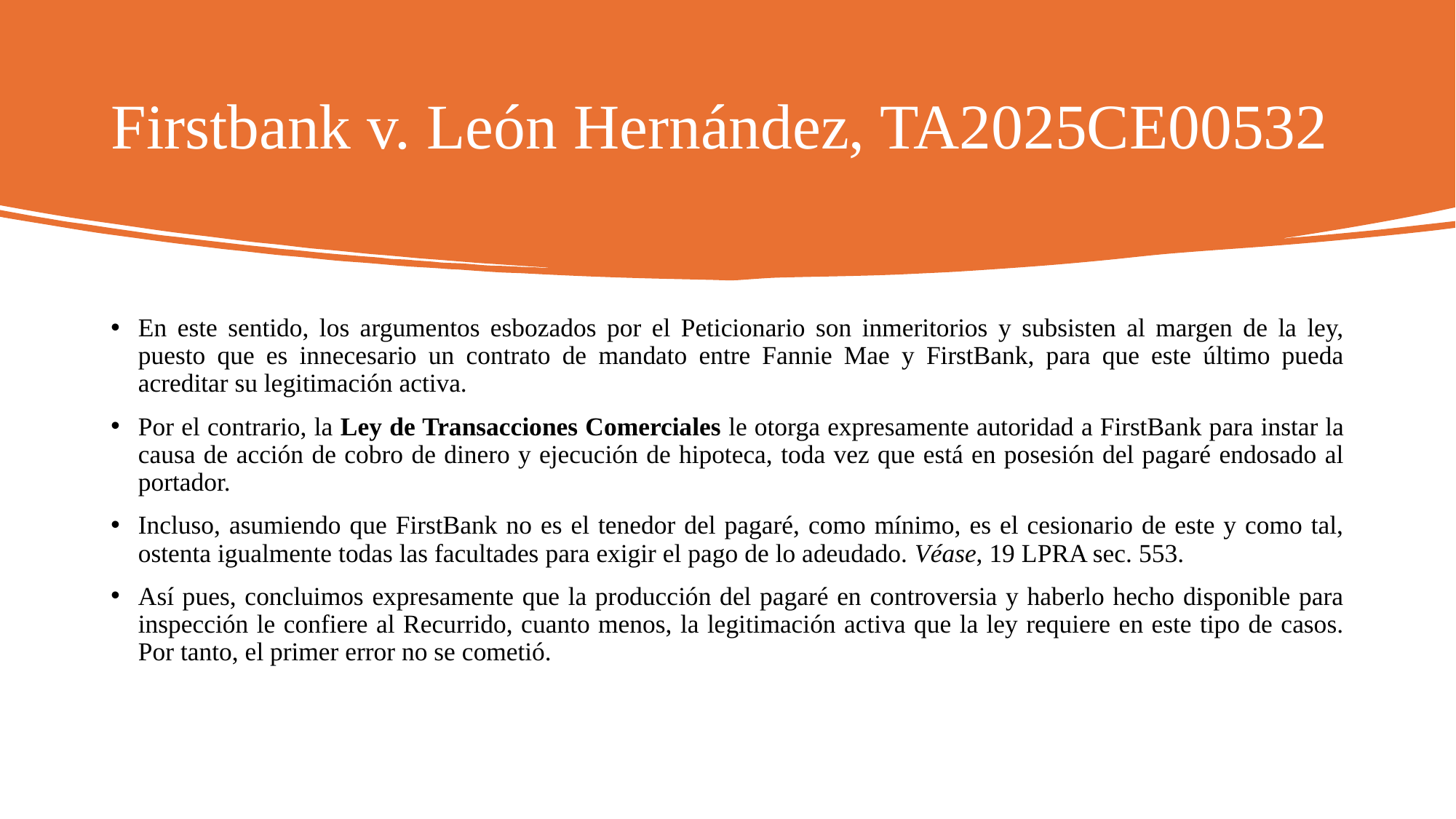

# Firstbank v. León Hernández, TA2025CE00532
En este sentido, los argumentos esbozados por el Peticionario son inmeritorios y subsisten al margen de la ley, puesto que es innecesario un contrato de mandato entre Fannie Mae y FirstBank, para que este último pueda acreditar su legitimación activa.
Por el contrario, la Ley de Transacciones Comerciales le otorga expresamente autoridad a FirstBank para instar la causa de acción de cobro de dinero y ejecución de hipoteca, toda vez que está en posesión del pagaré endosado al portador.
Incluso, asumiendo que FirstBank no es el tenedor del pagaré, como mínimo, es el cesionario de este y como tal, ostenta igualmente todas las facultades para exigir el pago de lo adeudado. Véase, 19 LPRA sec. 553.
Así pues, concluimos expresamente que la producción del pagaré en controversia y haberlo hecho disponible para inspección le confiere al Recurrido, cuanto menos, la legitimación activa que la ley requiere en este tipo de casos. Por tanto, el primer error no se cometió.